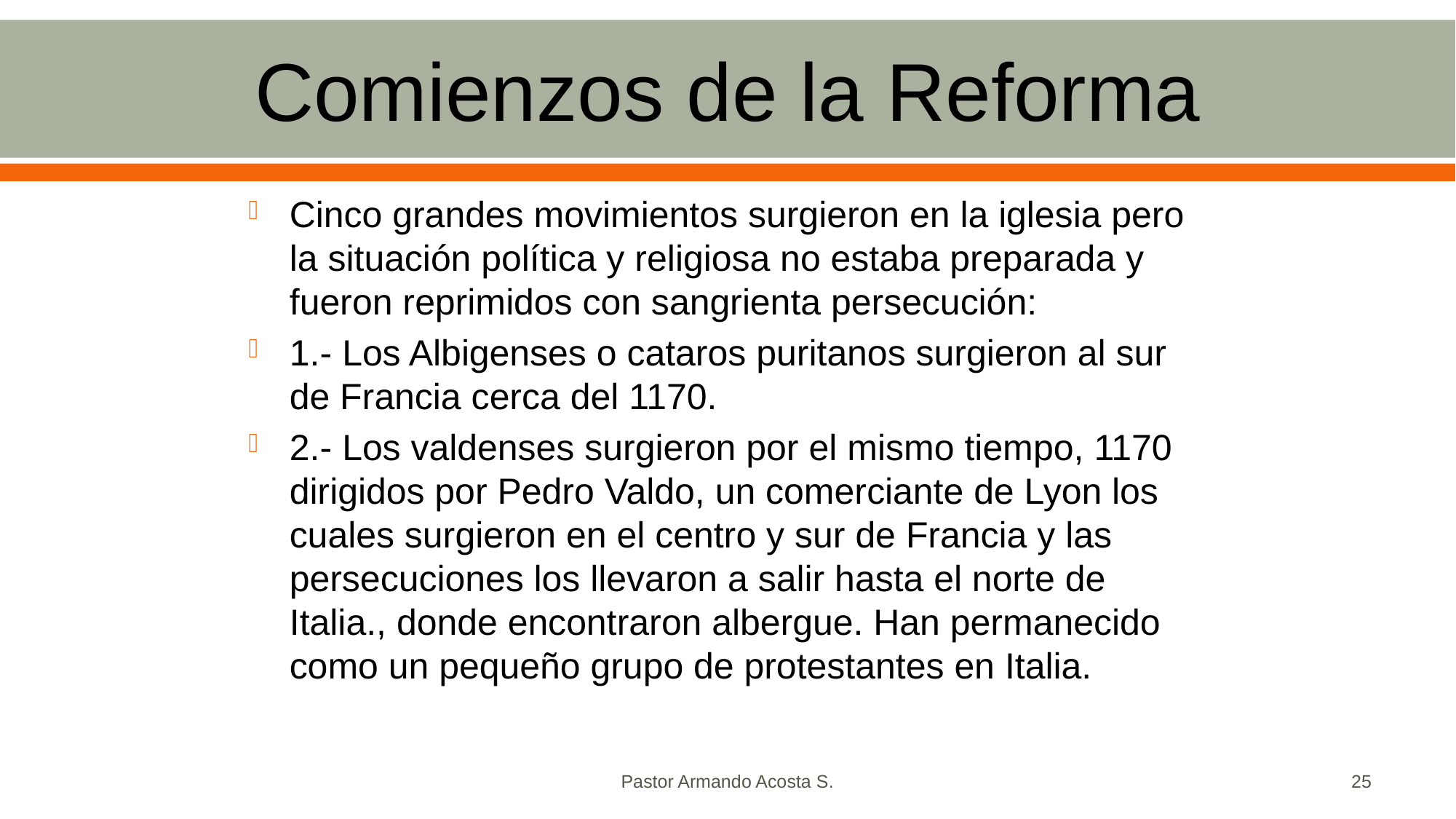

# Comienzos de la Reforma
Cinco grandes movimientos surgieron en la iglesia pero la situación política y religiosa no estaba preparada y fueron reprimidos con sangrienta persecución:
1.- Los Albigenses o cataros puritanos surgieron al sur de Francia cerca del 1170.
2.- Los valdenses surgieron por el mismo tiempo, 1170 dirigidos por Pedro Valdo, un comerciante de Lyon los cuales surgieron en el centro y sur de Francia y las persecuciones los llevaron a salir hasta el norte de Italia., donde encontraron albergue. Han permanecido como un pequeño grupo de protestantes en Italia.
Pastor Armando Acosta S.
25